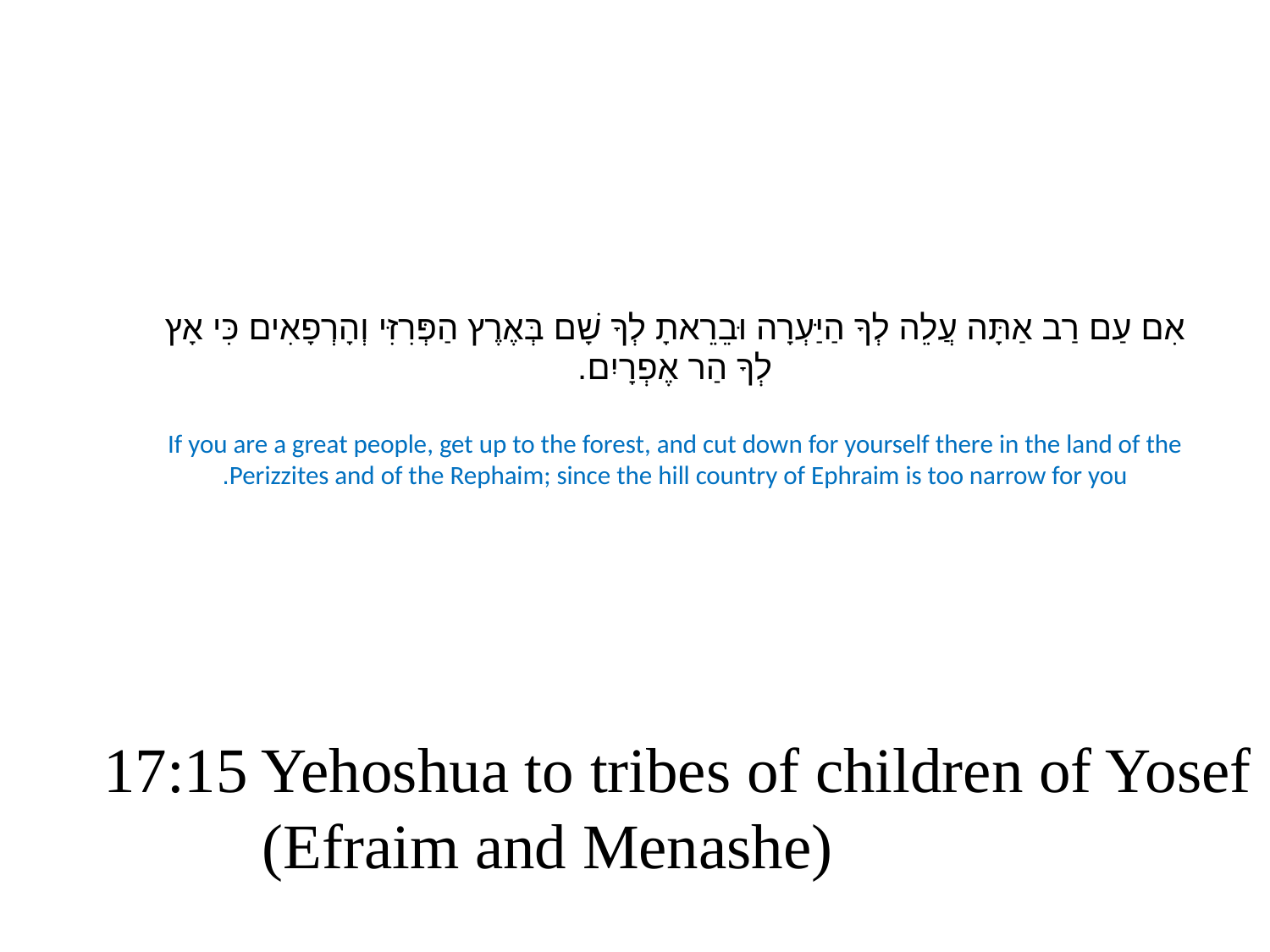

# אִם עַם רַב אַתָּה עֲלֵה לְךָ הַיַּעְרָה וּבֵרֵאתָ לְךָ שָׁם בְּאֶרֶץ הַפְּרִזִּי וְהָרְפָאִים כִּי אָץ לְךָ הַר אֶפְרָיִם. If you are a great people, get up to the forest, and cut down for yourself there in the land of the Perizzites and of the Rephaim; since the hill country of Ephraim is too narrow for you.
17:15 Yehoshua to tribes of children of Yosef
          (Efraim and Menashe)